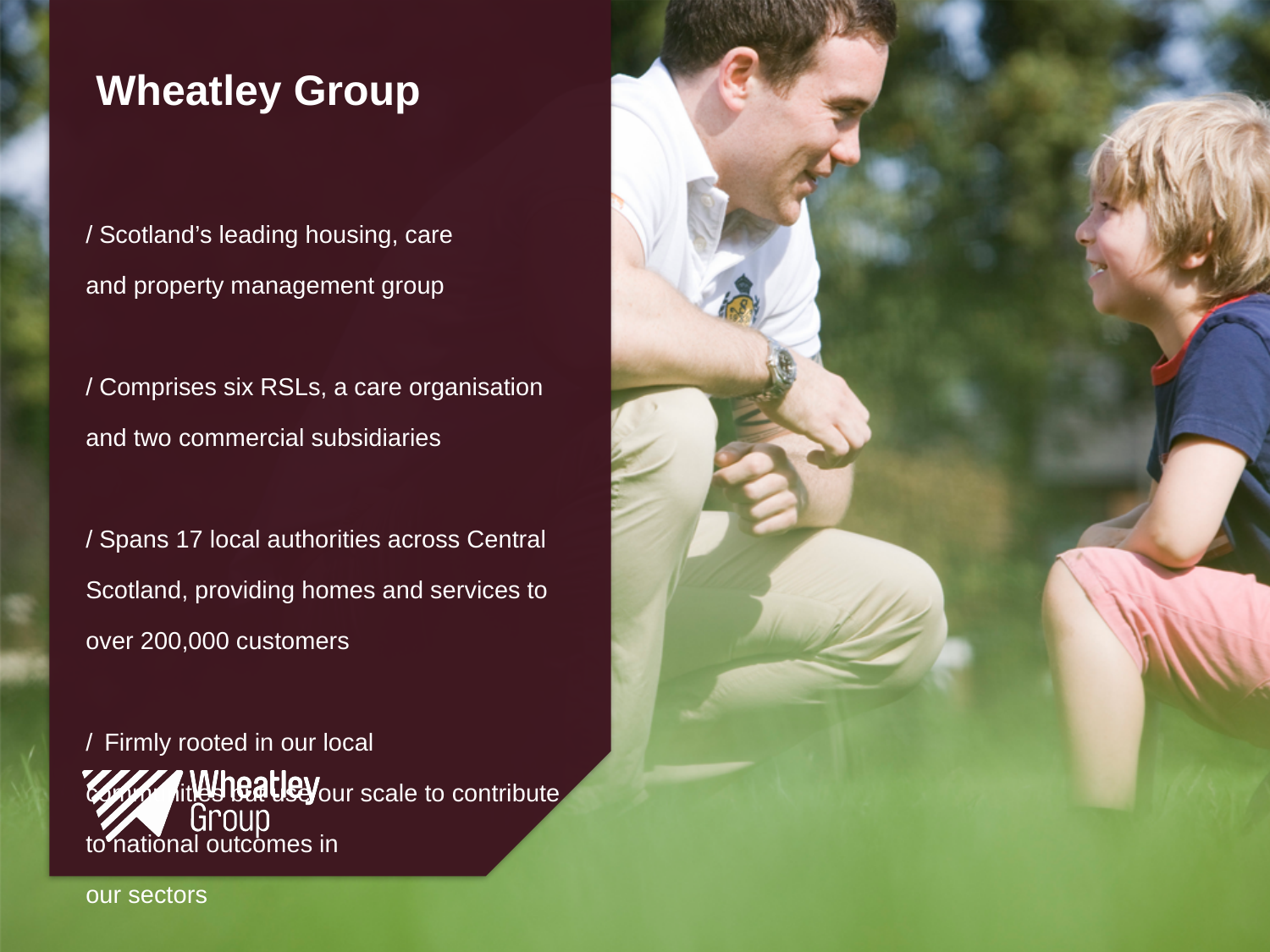

Wheatley Group
/ Scotland’s leading housing, care
and property management group
/ Comprises six RSLs, a care organisation and two commercial subsidiaries
/ Spans 17 local authorities across Central Scotland, providing homes and services to over 200,000 customers
/ Firmly rooted in our local
communities but use our scale to contribute to national outcomes in
our sectors